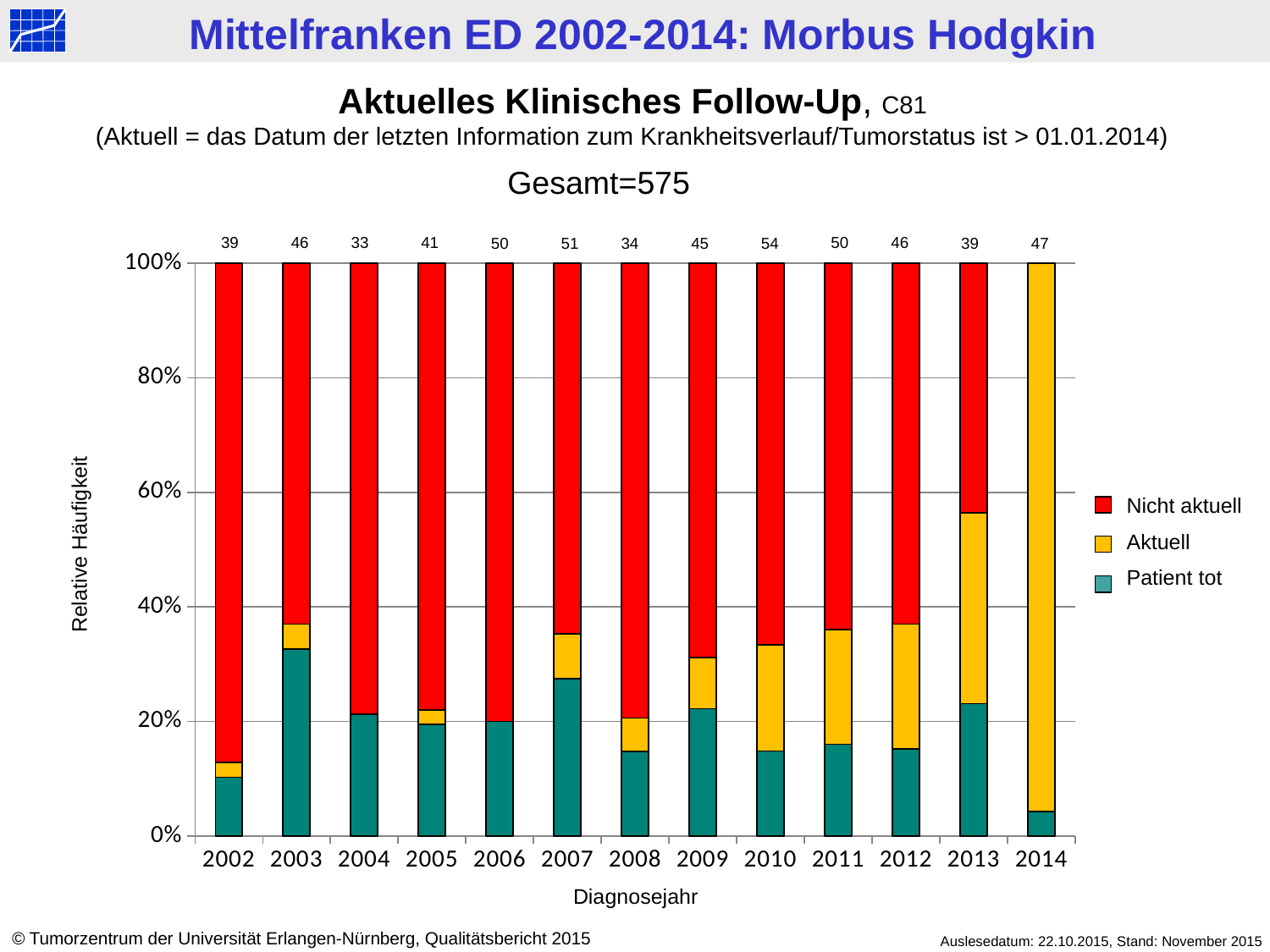

Aktuelles Klinisches Follow-Up, C81
(Aktuell = das Datum der letzten Information zum Krankheitsverlauf/Tumorstatus ist > 01.01.2014)
Gesamt=575
50
46
39
46
33
41
50
51
45
34
54
39
47

### Chart

| Category | tot | > 2014 | < 2014 |
|---|---|---|---|
| 2002 | 4.0 | 1.0 | 34.0 |
| 2003 | 15.0 | 2.0 | 29.0 |
| 2004 | 7.0 | 0.0 | 26.0 |
| 2005 | 8.0 | 1.0 | 32.0 |
| 2006 | 10.0 | 0.0 | 40.0 |
| 2007 | 14.0 | 4.0 | 33.0 |
| 2008 | 5.0 | 2.0 | 27.0 |
| 2009 | 10.0 | 4.0 | 31.0 |
| 2010 | 8.0 | 10.0 | 36.0 |
| 2011 | 8.0 | 10.0 | 32.0 |
| 2012 | 7.0 | 10.0 | 29.0 |
| 2013 | 9.0 | 13.0 | 17.0 |
| 2014 | 2.0 | 45.0 | 0.0 |
Nicht aktuell
Aktuell
Patient tot

Relative Häufigkeit

Diagnosejahr